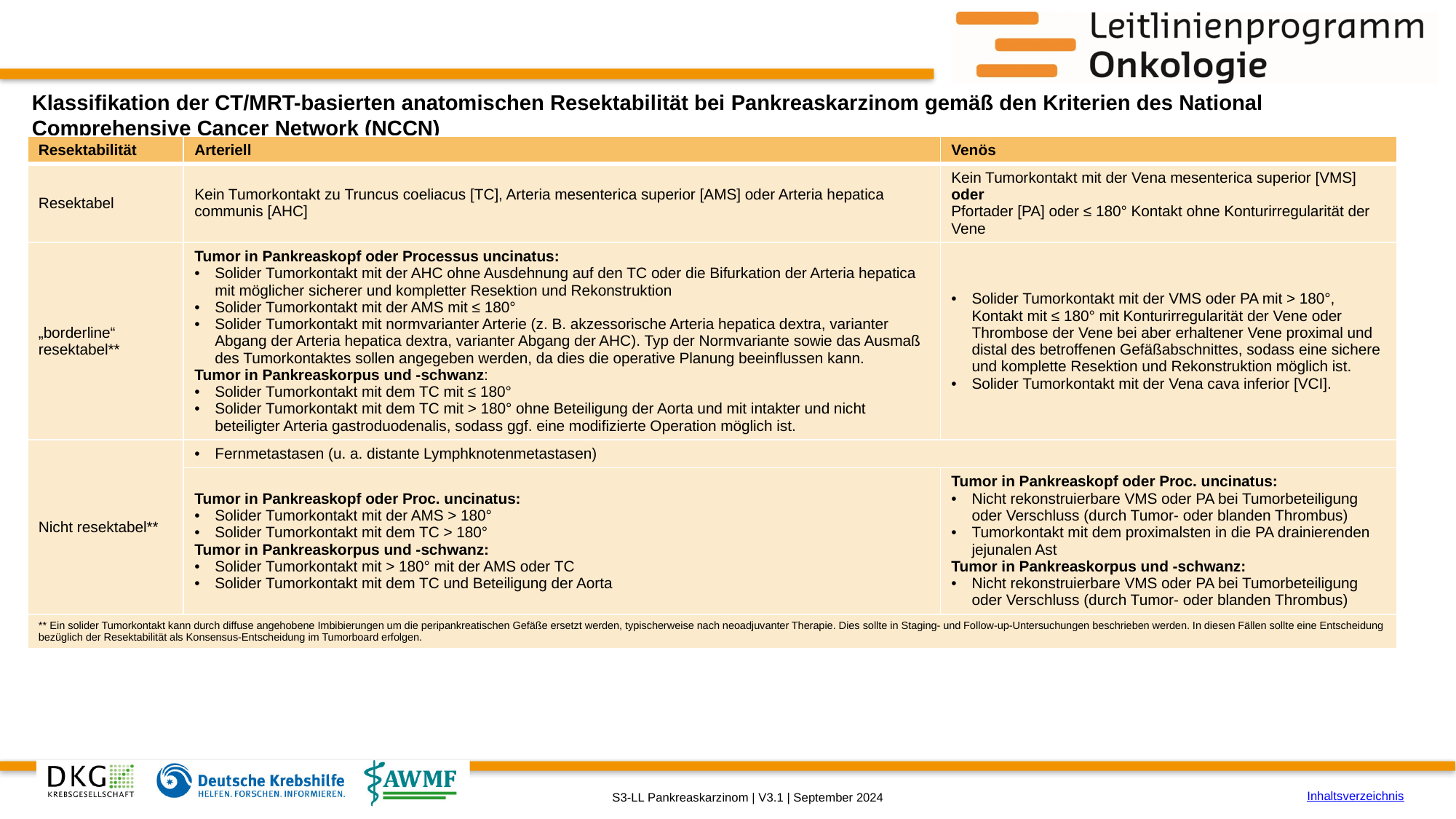

# Klassifikation der CT/MRT-basierten anatomischen Resektabilität bei Pankreaskarzinom gemäß den Kriterien des National Comprehensive Cancer Network (NCCN)
| Resektabilität | Arteriell | Venös |
| --- | --- | --- |
| Resektabel | Kein Tumorkontakt zu Truncus coeliacus [TC], Arteria mesenterica superior [AMS] oder Arteria hepatica communis [AHC] | Kein Tumorkontakt mit der Vena mesenterica superior [VMS] oder Pfortader [PA] oder ≤ 180° Kontakt ohne Konturirregularität der Vene |
| „borderline“ resektabel\*\* | Tumor in Pankreaskopf oder Processus uncinatus: Solider Tumorkontakt mit der AHC ohne Ausdehnung auf den TC oder die Bifurkation der Arteria hepatica mit möglicher sicherer und kompletter Resektion und Rekonstruktion Solider Tumorkontakt mit der AMS mit ≤ 180° Solider Tumorkontakt mit normvarianter Arterie (z. B. akzessorische Arteria hepatica dextra, varianter Abgang der Arteria hepatica dextra, varianter Abgang der AHC). Typ der Normvariante sowie das Ausmaß des Tumorkontaktes sollen angegeben werden, da dies die operative Planung beeinflussen kann. Tumor in Pankreaskorpus und -schwanz: Solider Tumorkontakt mit dem TC mit ≤ 180° Solider Tumorkontakt mit dem TC mit > 180° ohne Beteiligung der Aorta und mit intakter und nicht beteiligter Arteria gastroduodenalis, sodass ggf. eine modifizierte Operation möglich ist. | Solider Tumorkontakt mit der VMS oder PA mit > 180°, Kontakt mit ≤ 180° mit Konturirregularität der Vene oder Thrombose der Vene bei aber erhaltener Vene proximal und distal des betroffenen Gefäßabschnittes, sodass eine sichere und komplette Resektion und Rekonstruktion möglich ist. Solider Tumorkontakt mit der Vena cava inferior [VCI]. |
| Nicht resektabel\*\* | Fernmetastasen (u. a. distante Lymphknotenmetastasen) |  |
|  | Tumor in Pankreaskopf oder Proc. uncinatus: Solider Tumorkontakt mit der AMS > 180° Solider Tumorkontakt mit dem TC > 180° Tumor in Pankreaskorpus und -schwanz: Solider Tumorkontakt mit > 180° mit der AMS oder TC Solider Tumorkontakt mit dem TC und Beteiligung der Aorta | Tumor in Pankreaskopf oder Proc. uncinatus: Nicht rekonstruierbare VMS oder PA bei Tumorbeteiligung oder Verschluss (durch Tumor- oder blanden Thrombus) Tumorkontakt mit dem proximalsten in die PA drainierenden jejunalen Ast Tumor in Pankreaskorpus und -schwanz: Nicht rekonstruierbare VMS oder PA bei Tumorbeteiligung oder Verschluss (durch Tumor- oder blanden Thrombus) |
| \*\* Ein solider Tumorkontakt kann durch diffuse angehobene Imbibierungen um die peripankreatischen Gefäße ersetzt werden, typischerweise nach neoadjuvanter Therapie. Dies sollte in Staging- und Follow-up-Untersuchungen beschrieben werden. In diesen Fällen sollte eine Entscheidung bezüglich der Resektabilität als Konsensus-Entscheidung im Tumorboard erfolgen. |  |  |
Inhaltsverzeichnis
S3-LL Pankreaskarzinom | V3.1 | September 2024